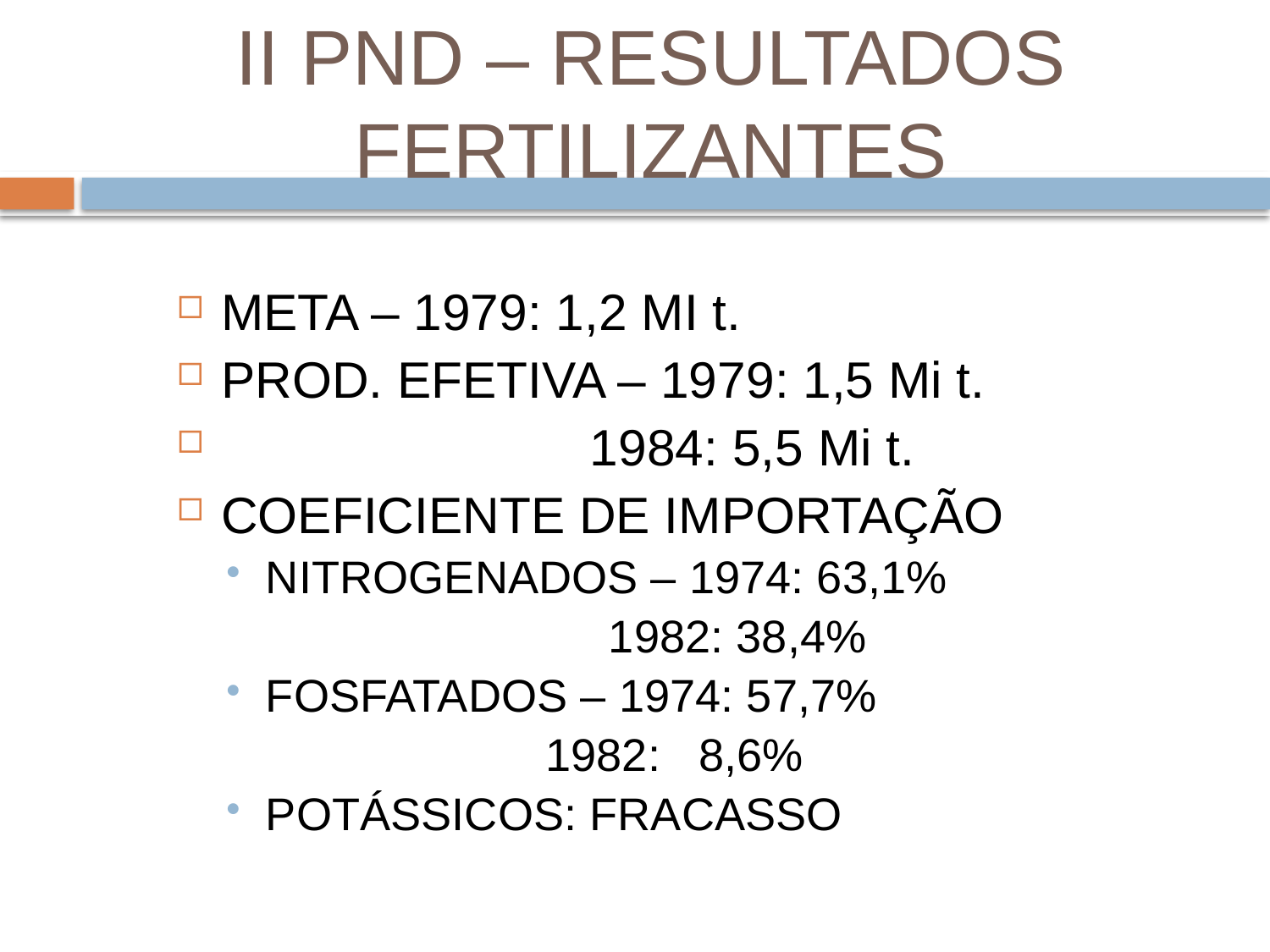

# II PND – RESULTADOS FERTILIZANTES
META – 1979: 1,2 MI t.
PROD. EFETIVA – 1979: 1,5 Mi t.
                          1984: 5,5 Mi t.
COEFICIENTE DE IMPORTAÇÃO
NITROGENADOS – 1974: 63,1%
	                           1982: 38,4%
FOSFATADOS – 1974: 57,7%
                         1982:   8,6%
POTÁSSICOS: FRACASSO